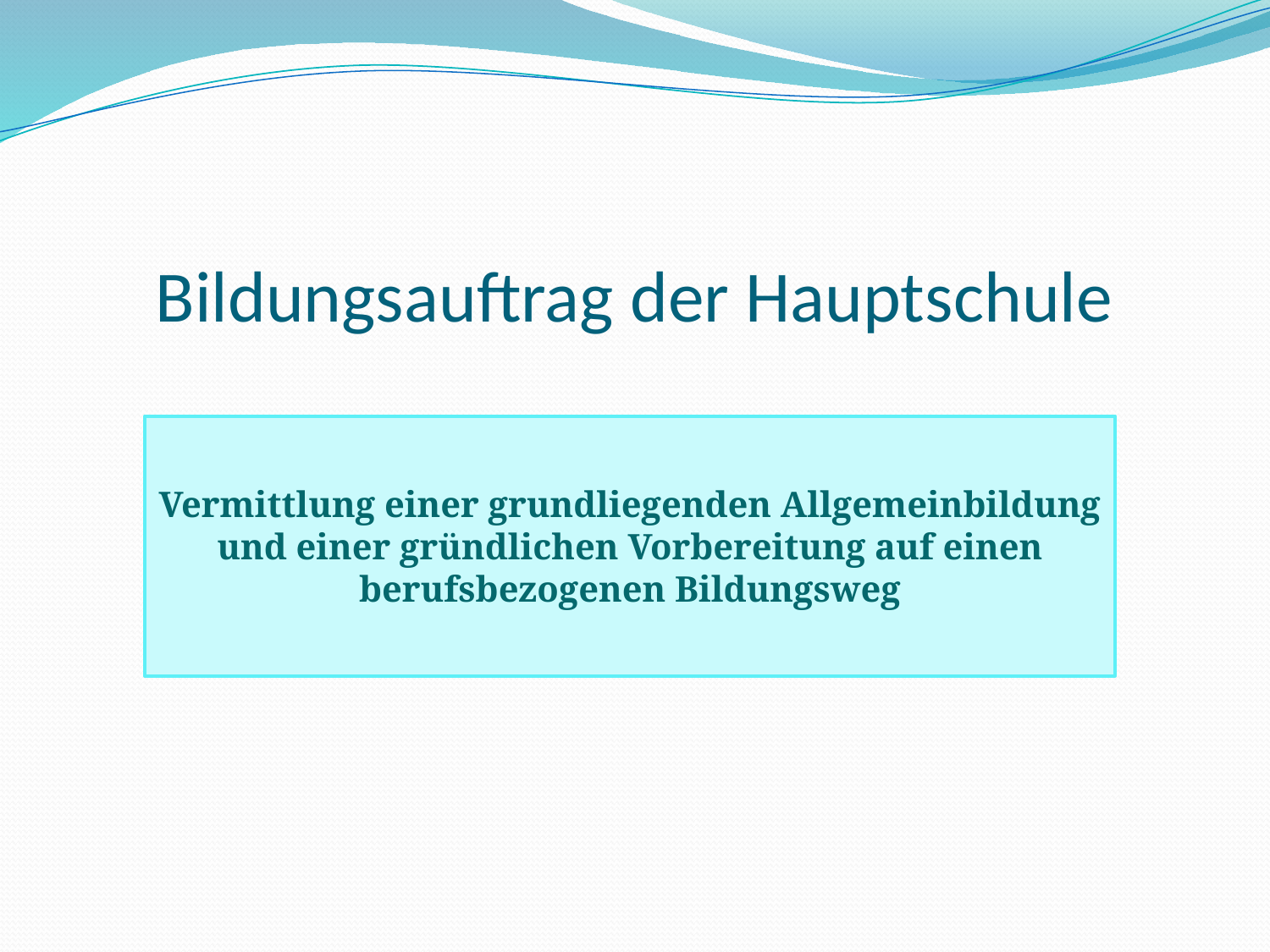

# Bildungsauftrag der Hauptschule

Vermittlung einer grundliegenden Allgemeinbildung und einer gründlichen Vorbereitung auf einen berufsbezogenen Bildungsweg